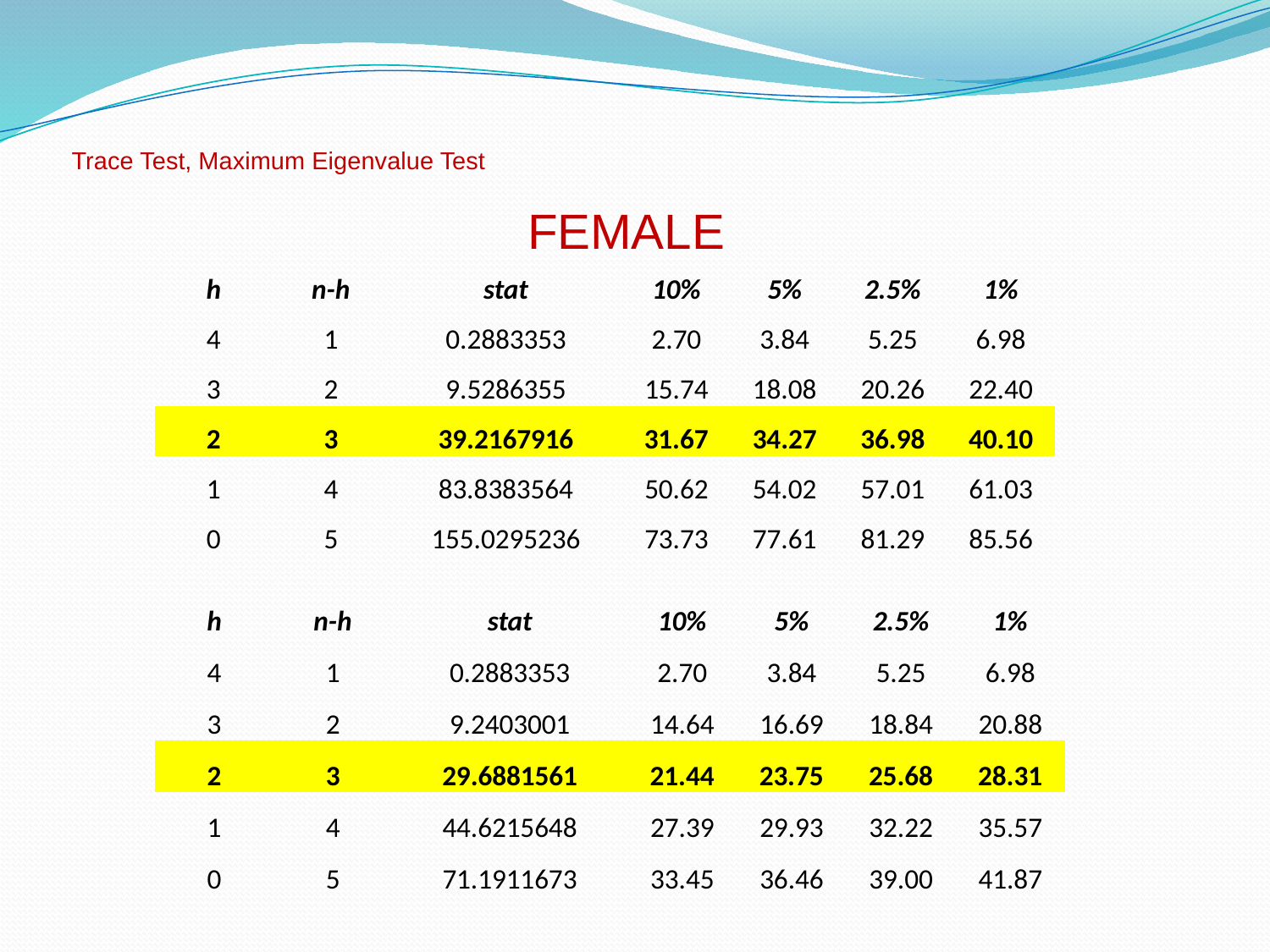

# Trace Test, Maximum Eigenvalue Test
FEMALE
| h | n-h | stat | 10% | 5% | 2.5% | 1% |
| --- | --- | --- | --- | --- | --- | --- |
| 4 | 1 | 0.2883353 | 2.70 | 3.84 | 5.25 | 6.98 |
| 3 | 2 | 9.5286355 | 15.74 | 18.08 | 20.26 | 22.40 |
| 2 | 3 | 39.2167916 | 31.67 | 34.27 | 36.98 | 40.10 |
| 1 | 4 | 83.8383564 | 50.62 | 54.02 | 57.01 | 61.03 |
| 0 | 5 | 155.0295236 | 73.73 | 77.61 | 81.29 | 85.56 |
| h | n-h | stat | 10% | 5% | 2.5% | 1% |
| --- | --- | --- | --- | --- | --- | --- |
| 4 | 1 | 0.2883353 | 2.70 | 3.84 | 5.25 | 6.98 |
| 3 | 2 | 9.2403001 | 14.64 | 16.69 | 18.84 | 20.88 |
| 2 | 3 | 29.6881561 | 21.44 | 23.75 | 25.68 | 28.31 |
| 1 | 4 | 44.6215648 | 27.39 | 29.93 | 32.22 | 35.57 |
| 0 | 5 | 71.1911673 | 33.45 | 36.46 | 39.00 | 41.87 |